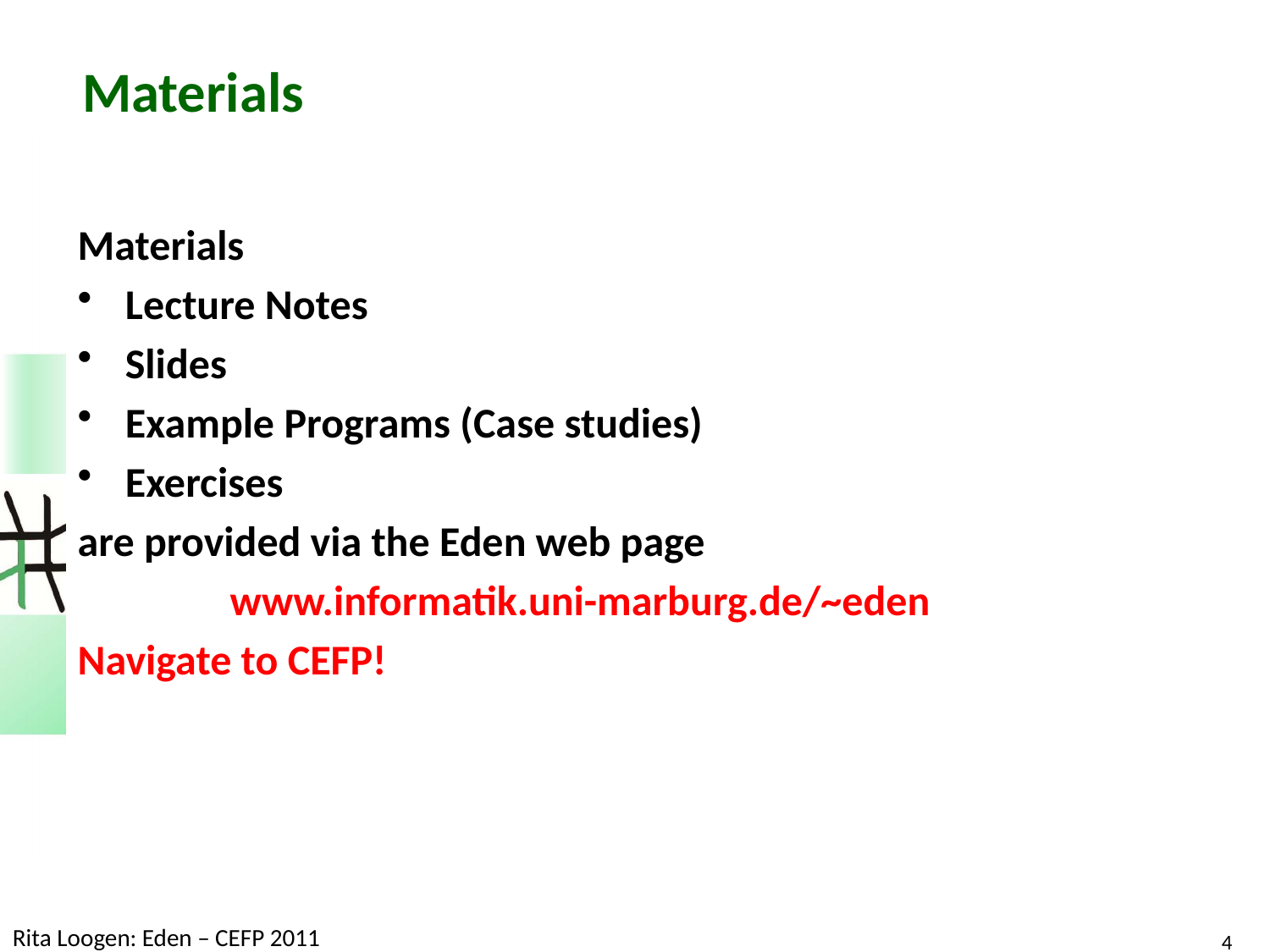

# Materials
Materials
Lecture Notes
Slides
Example Programs (Case studies)
Exercises
are provided via the Eden web page
                www.informatik.uni-marburg.de/~eden
Navigate to CEFP!
Rita Loogen: Eden – CEFP 2011
4